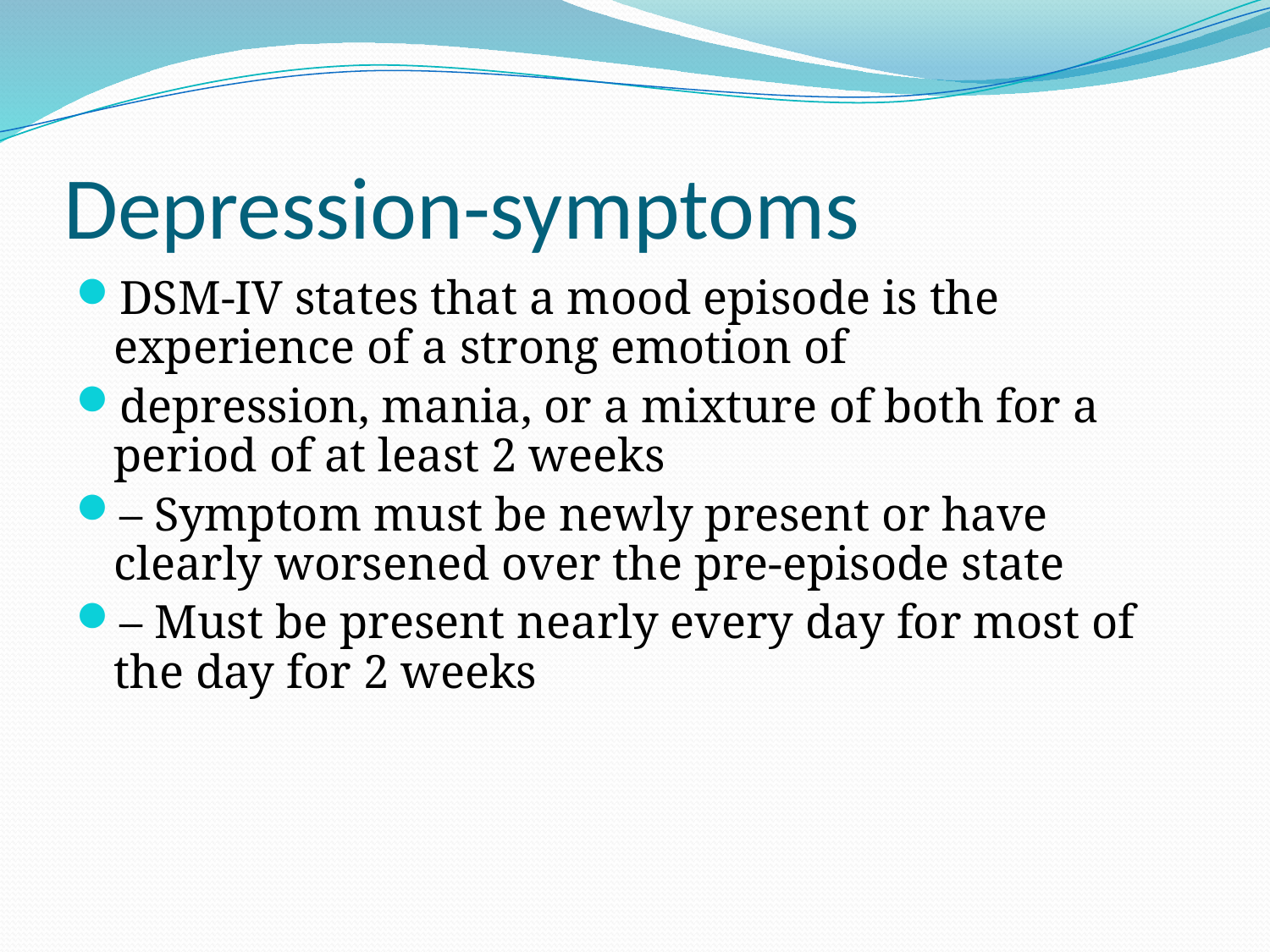

# Depression-symptoms
DSM-IV states that a mood episode is the experience of a strong emotion of
depression, mania, or a mixture of both for a period of at least 2 weeks
– Symptom must be newly present or have clearly worsened over the pre-episode state
– Must be present nearly every day for most of the day for 2 weeks